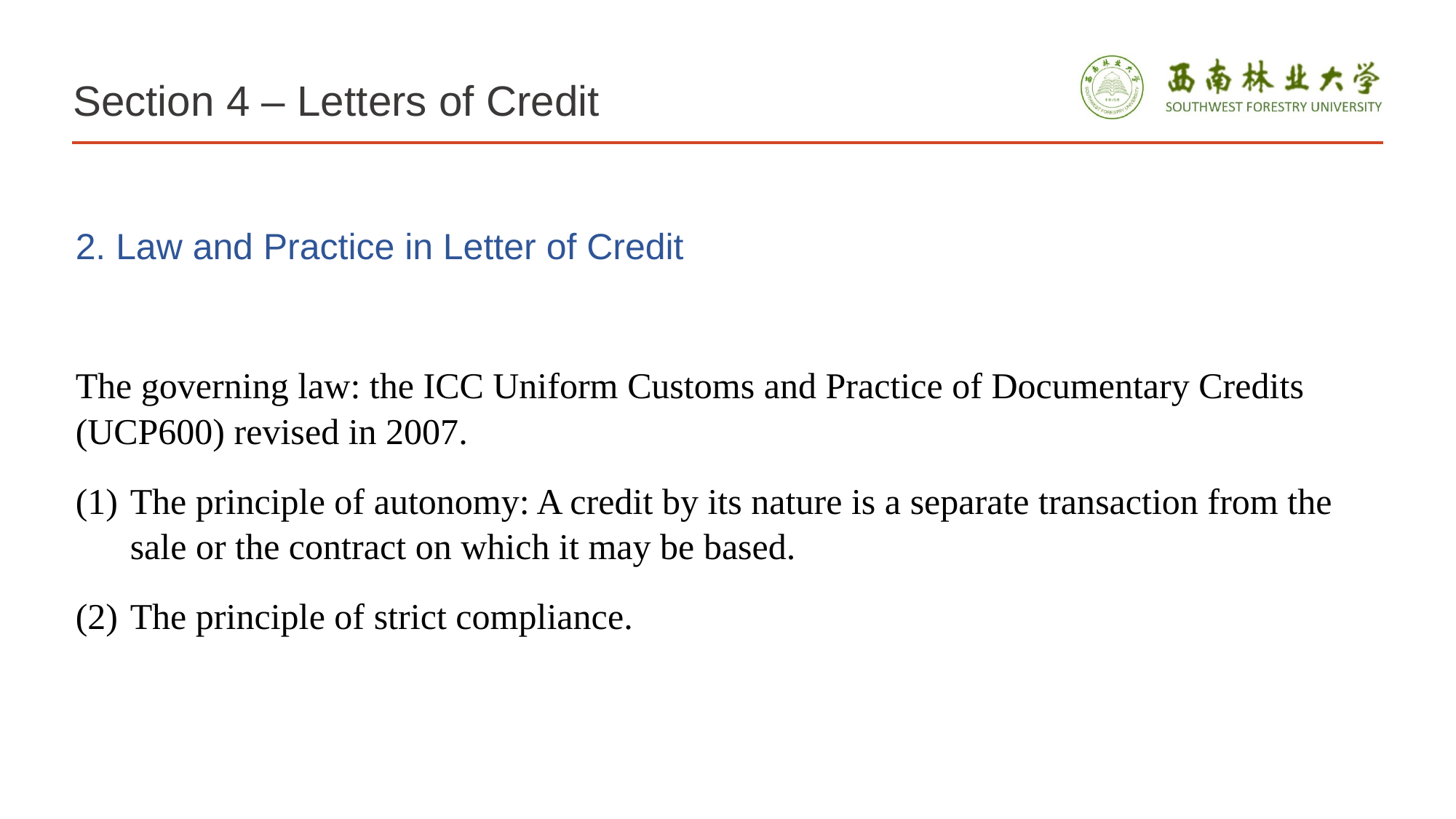

# Section 4 – Letters of Credit

2. Law and Practice in Letter of Credit

The governing law: the ICC Uniform Customs and Practice of Documentary Credits (UCP600) revised in 2007.
The principle of autonomy: A credit by its nature is a separate transaction from the sale or the contract on which it may be based.
The principle of strict compliance.